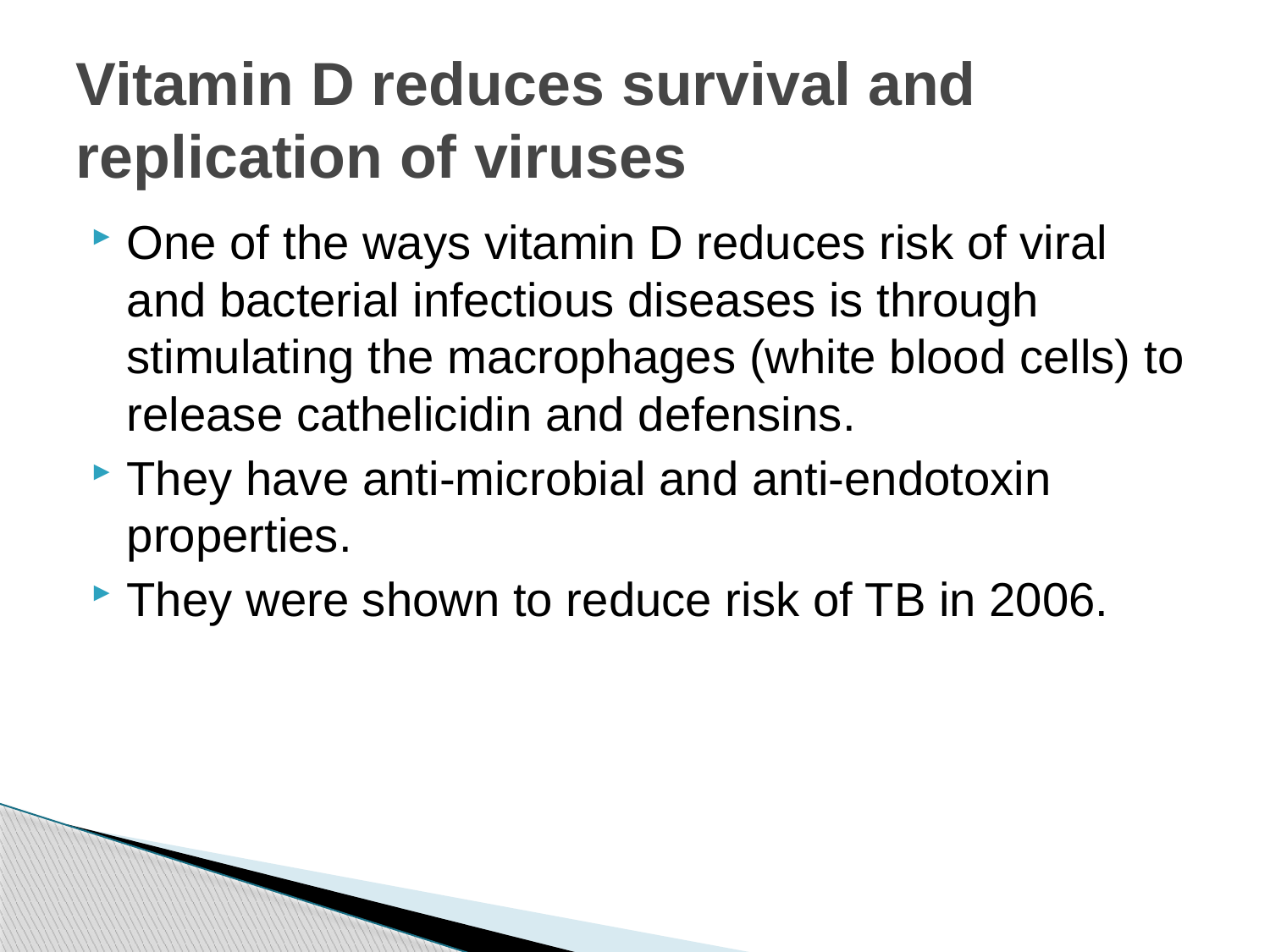

# Vitamin D reduces survival and replication of viruses
One of the ways vitamin D reduces risk of viral and bacterial infectious diseases is through stimulating the macrophages (white blood cells) to release cathelicidin and defensins.
They have anti-microbial and anti-endotoxin properties.
They were shown to reduce risk of TB in 2006.